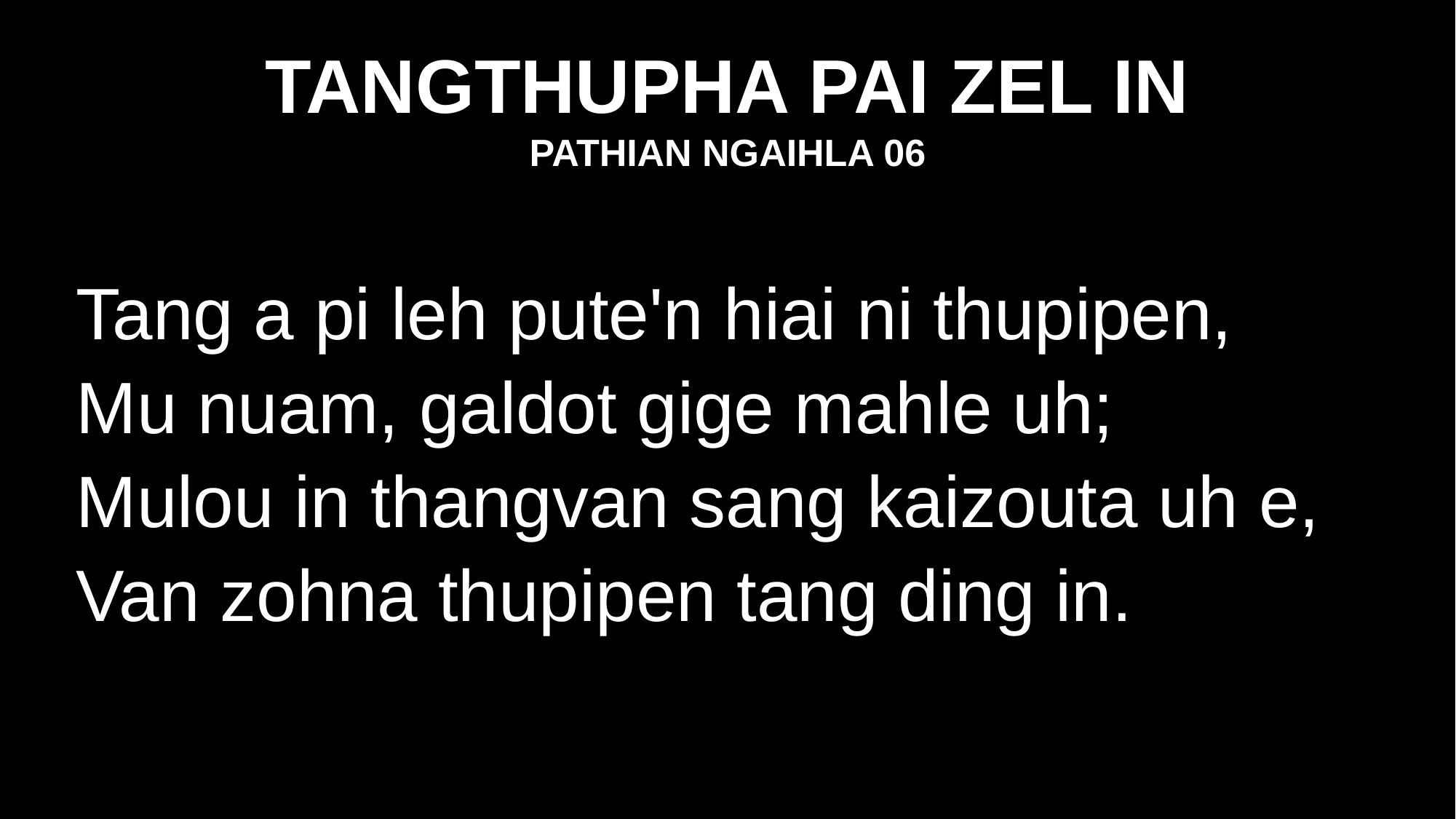

TANGTHUPHA PAI ZEL IN
PATHIAN NGAIHLA 06
Tang a pi leh pute'n hiai ni thupipen,
Mu nuam, galdot gige mahle uh;
Mulou in thangvan sang kaizouta uh e,
Van zohna thupipen tang ding in.